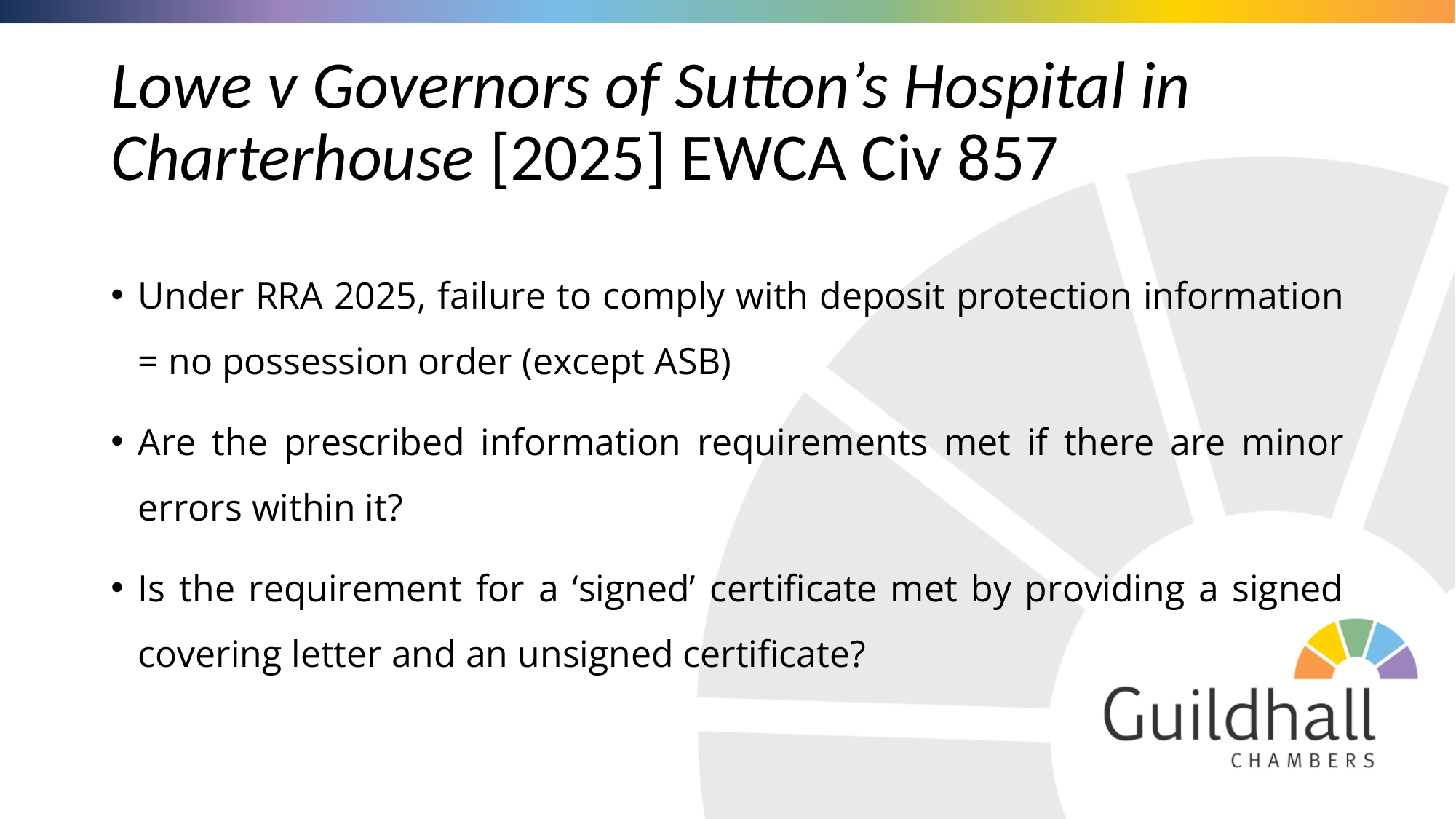

# Lowe v Governors of Sutton’s Hospital in Charterhouse [2025] EWCA Civ 857
Under RRA 2025, failure to comply with deposit protection information = no possession order (except ASB)
Are the prescribed information requirements met if there are minor errors within it?
Is the requirement for a ‘signed’ certificate met by providing a signed covering letter and an unsigned certificate?